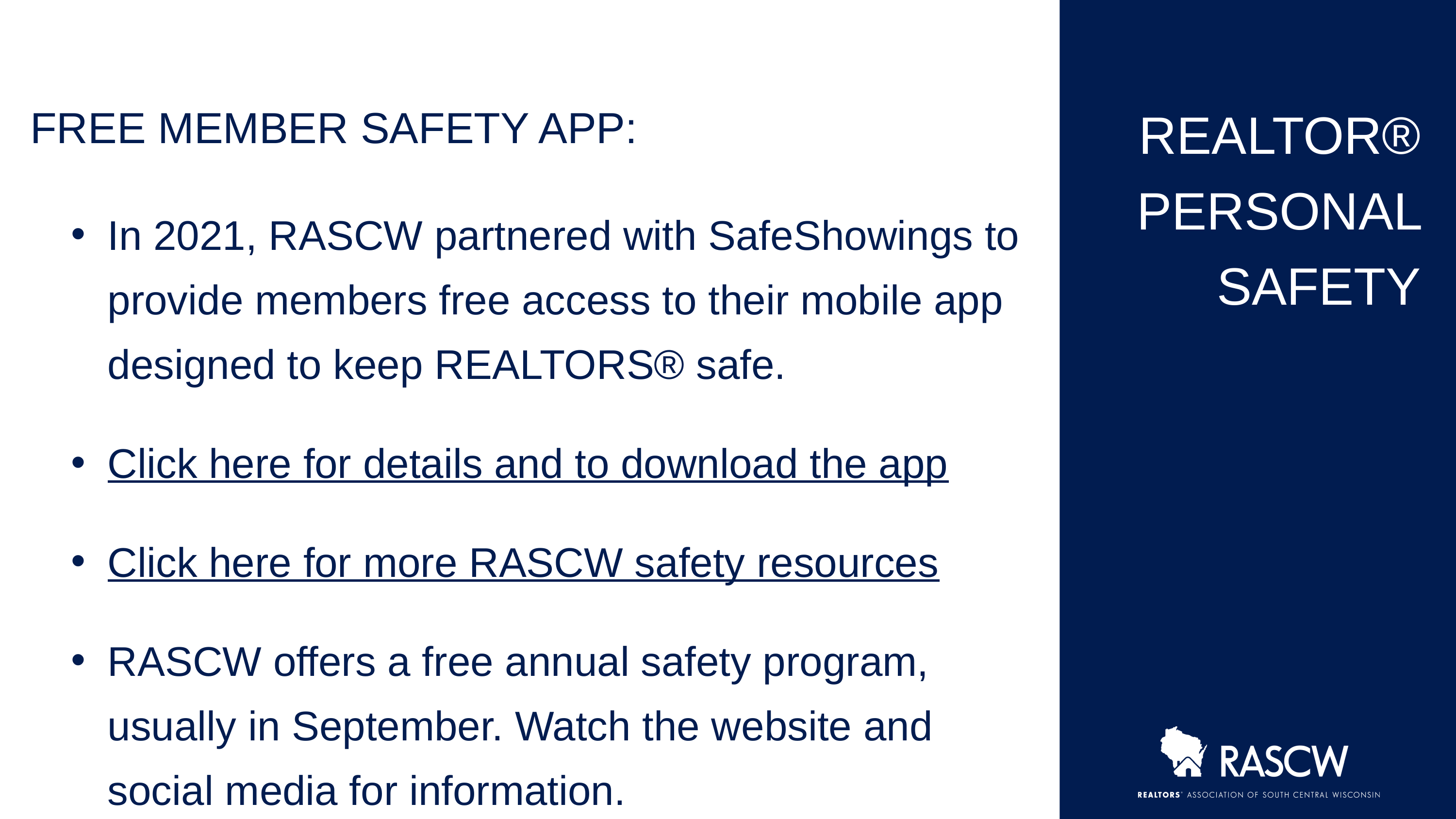

FREE MEMBER SAFETY APP:

In 2021, RASCW partnered with SafeShowings to provide members free access to their mobile app designed to keep REALTORS® safe.

Click here for details and to download the app

Click here for more RASCW safety resources

RASCW offers a free annual safety program, usually in September. Watch the website and social media for information.
REALTOR® PERSONAL SAFETY